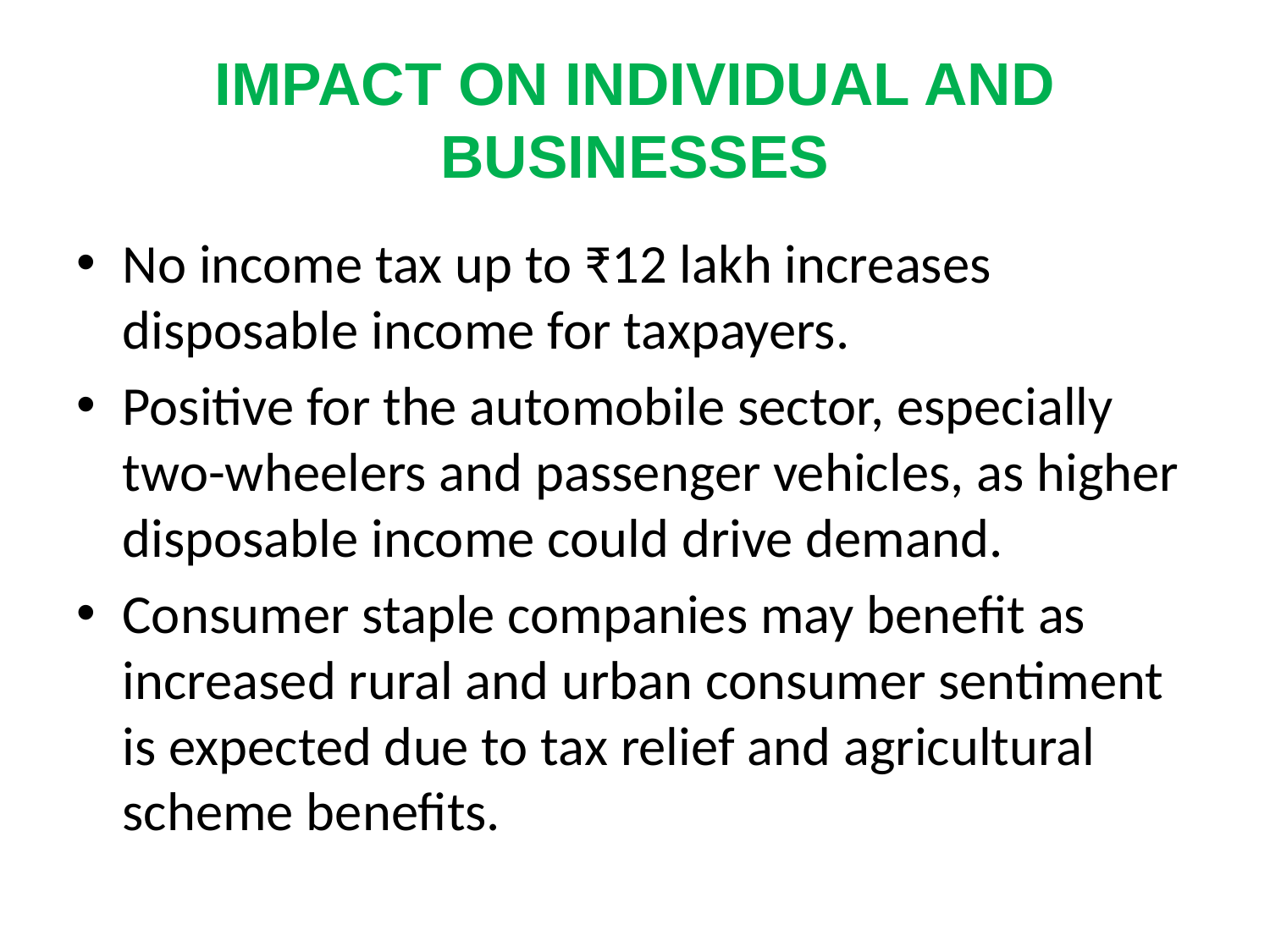

# IMPACT ON INDIVIDUAL AND BUSINESSES
No income tax up to ₹12 lakh increases disposable income for taxpayers.
Positive for the automobile sector, especially two-wheelers and passenger vehicles, as higher disposable income could drive demand.
Consumer staple companies may benefit as increased rural and urban consumer sentiment is expected due to tax relief and agricultural scheme benefits.